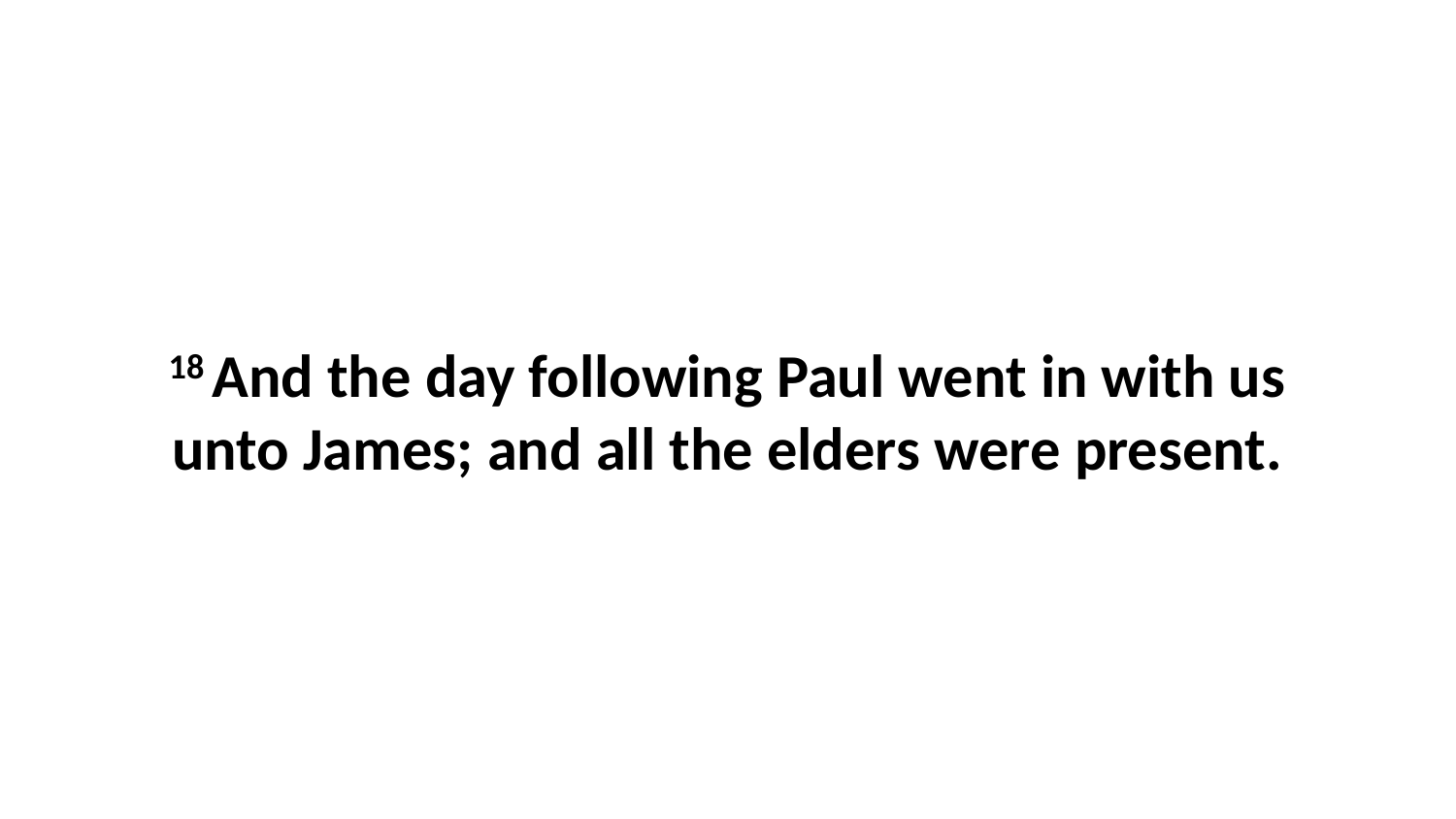

18 And the day following Paul went in with us unto James; and all the elders were present.